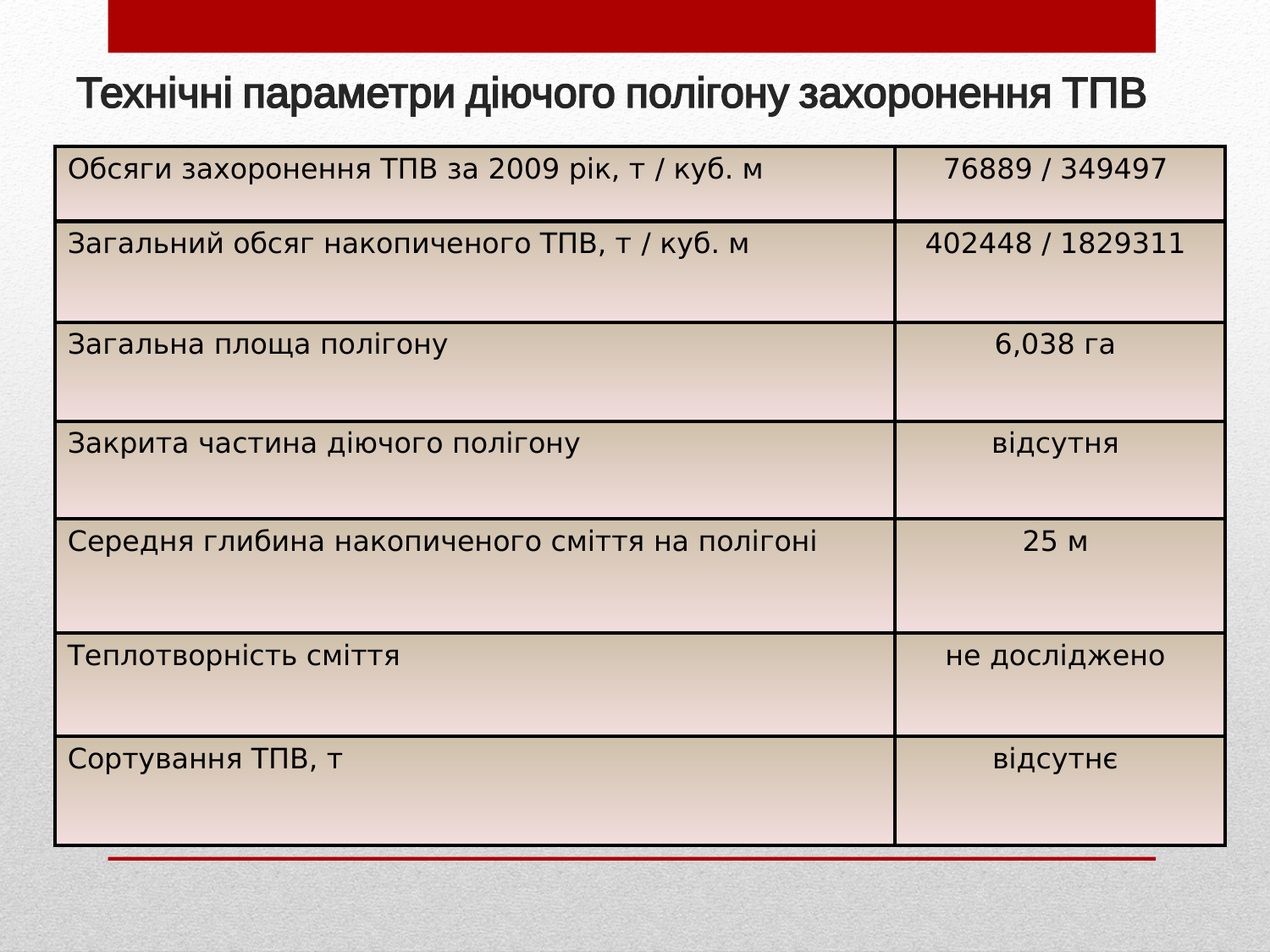

# Технічні параметри діючого полігону захоронення ТПВ
| Обсяги захоронення ТПВ за 2009 рік, т / куб. м | 76889 / 349497 |
| --- | --- |
| Загальний обсяг накопиченого ТПВ, т / куб. м | 402448 / 1829311 |
| Загальна площа полігону | 6,038 га |
| Закрита частина діючого полігону | відсутня |
| Середня глибина накопиченого сміття на полігоні | 25 м |
| Теплотворність сміття | не досліджено |
| Сортування ТПВ, т | відсутнє |